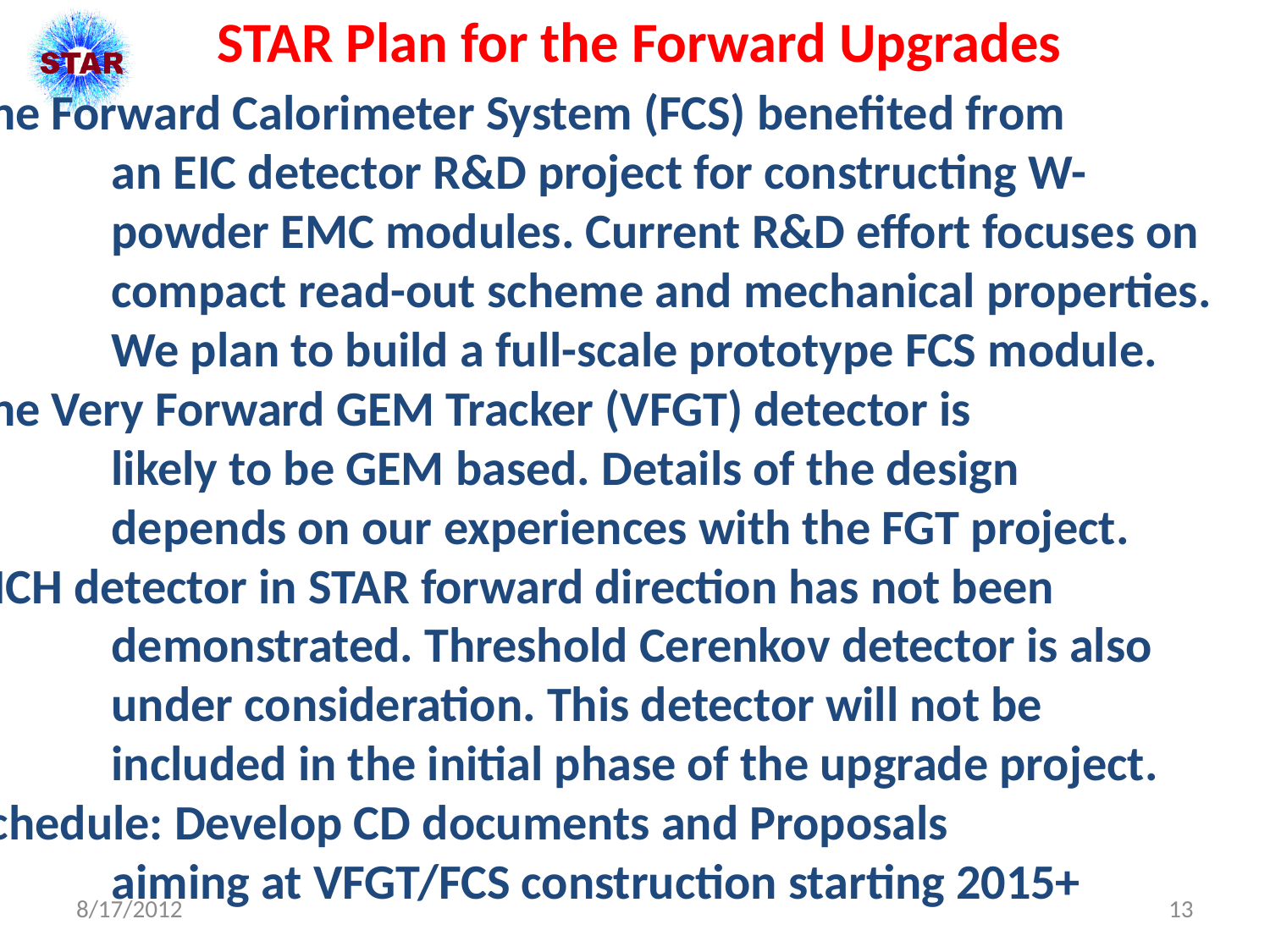

STAR Plan for the Forward Upgrades
1) The Forward Calorimeter System (FCS) benefited from
		an EIC detector R&D project for constructing W-
		powder EMC modules. Current R&D effort focuses on
		compact read-out scheme and mechanical properties.
		We plan to build a full-scale prototype FCS module.
2) The Very Forward GEM Tracker (VFGT) detector is
		likely to be GEM based. Details of the design
		depends on our experiences with the FGT project.
3) RICH detector in STAR forward direction has not been
     	    	demonstrated. Threshold Cerenkov detector is also
		under consideration. This detector will not be
		included in the initial phase of the upgrade project.
4) Schedule: Develop CD documents and Proposals
		aiming at VFGT/FCS construction starting 2015+
8/17/2012
13